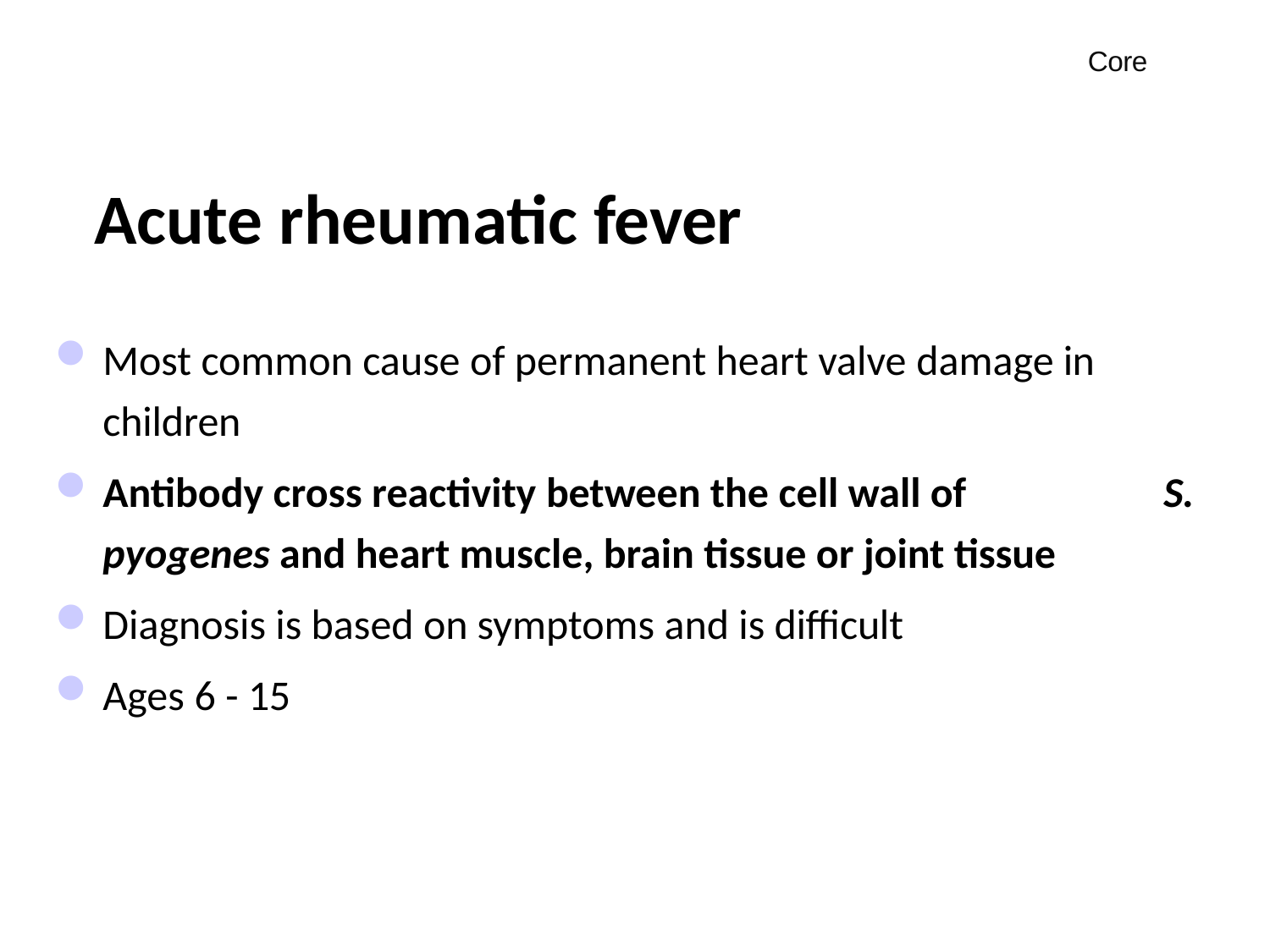

Core
# Acute rheumatic fever
Most common cause of permanent heart valve damage in children
Antibody cross reactivity between the cell wall of	S. pyogenes and heart muscle, brain tissue or joint tissue
Diagnosis is based on symptoms and is difficult
Ages 6 - 15